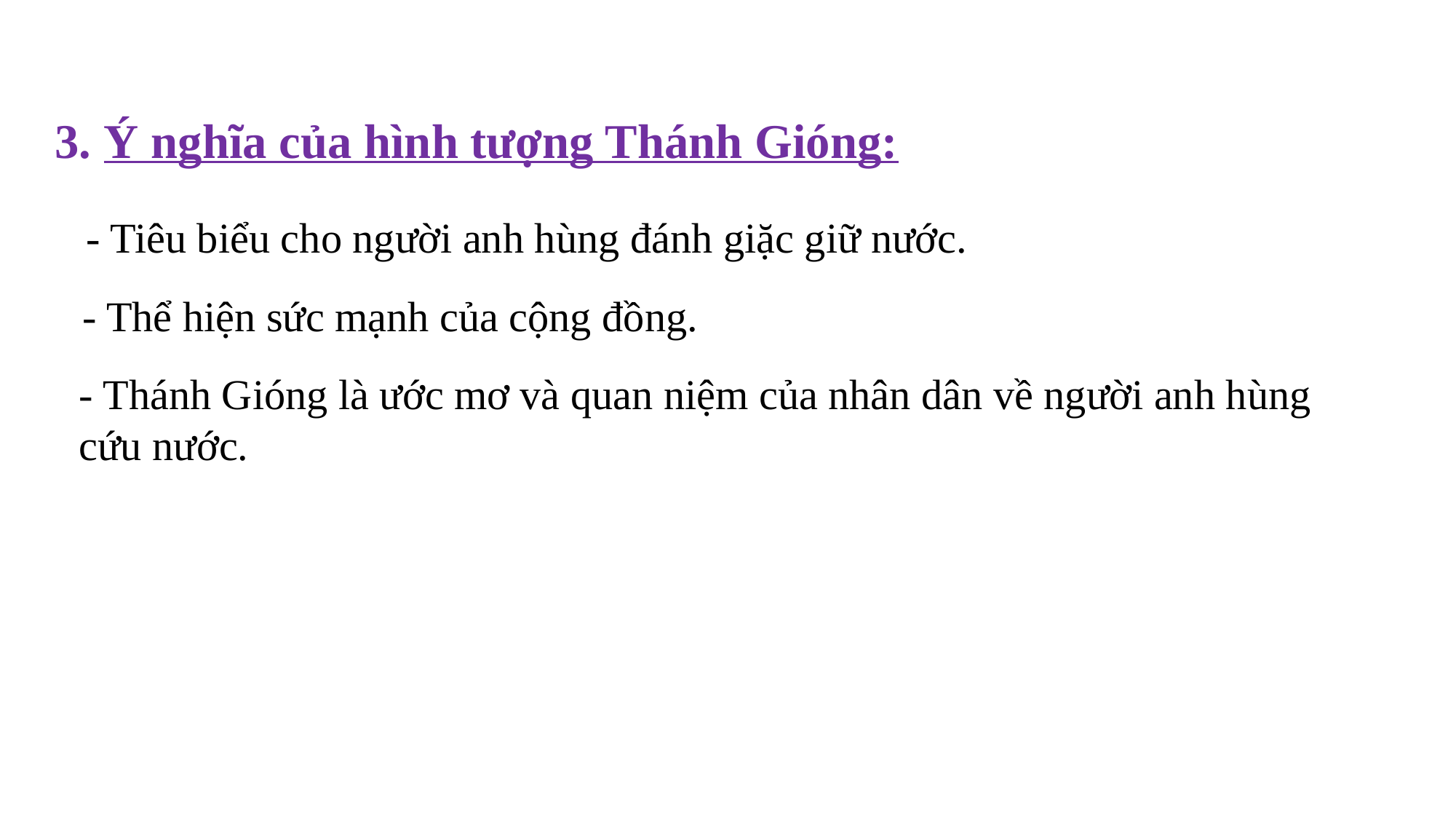

3. Ý nghĩa của hình tượng Thánh Gióng:
- Tiêu biểu cho người anh hùng đánh giặc giữ nước.
- Thể hiện sức mạnh của cộng đồng.
- Thánh Gióng là ước mơ và quan niệm của nhân dân về người anh hùng cứu nước.